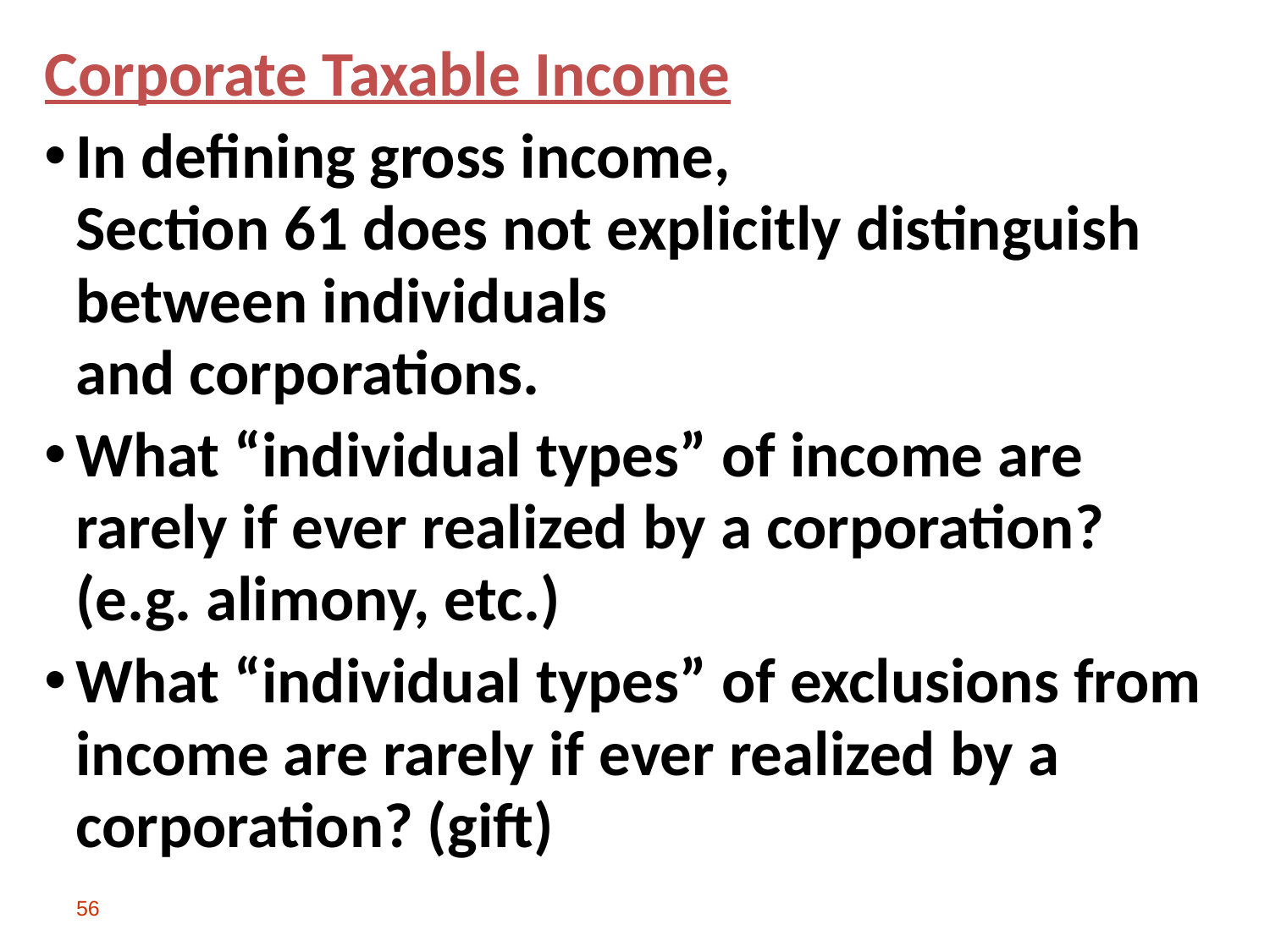

Corporate Taxable Income
In defining gross income,
Section 61 does not explicitly distinguish between individuals
and corporations.
What “individual types” of income are rarely if ever realized by a corporation? (e.g. alimony, etc.)
What “individual types” of exclusions from income are rarely if ever realized by a corporation? (gift)
56